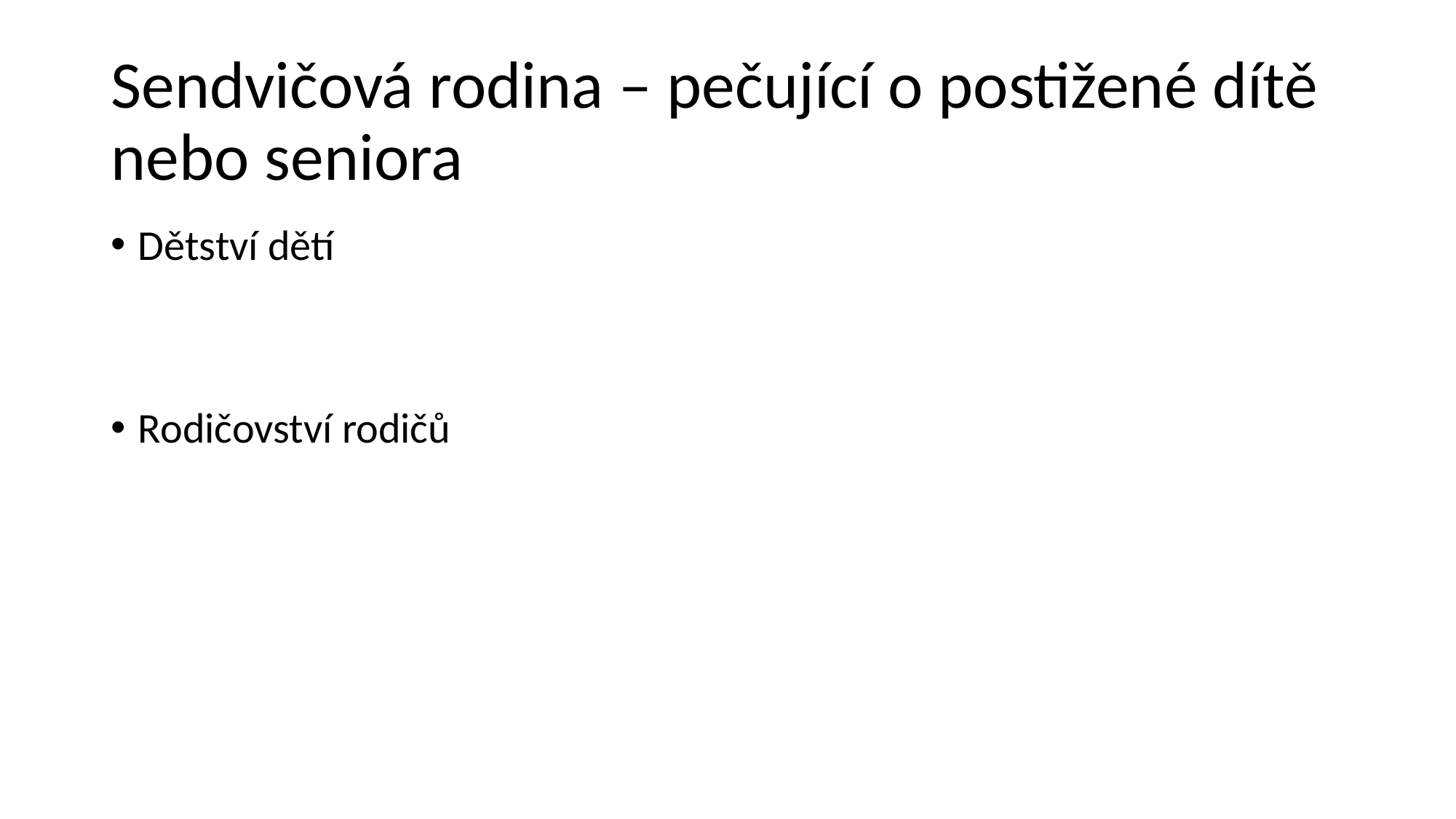

# Sendvičová rodina – pečující o postižené dítě nebo seniora
Dětství dětí

Rodičovství rodičů